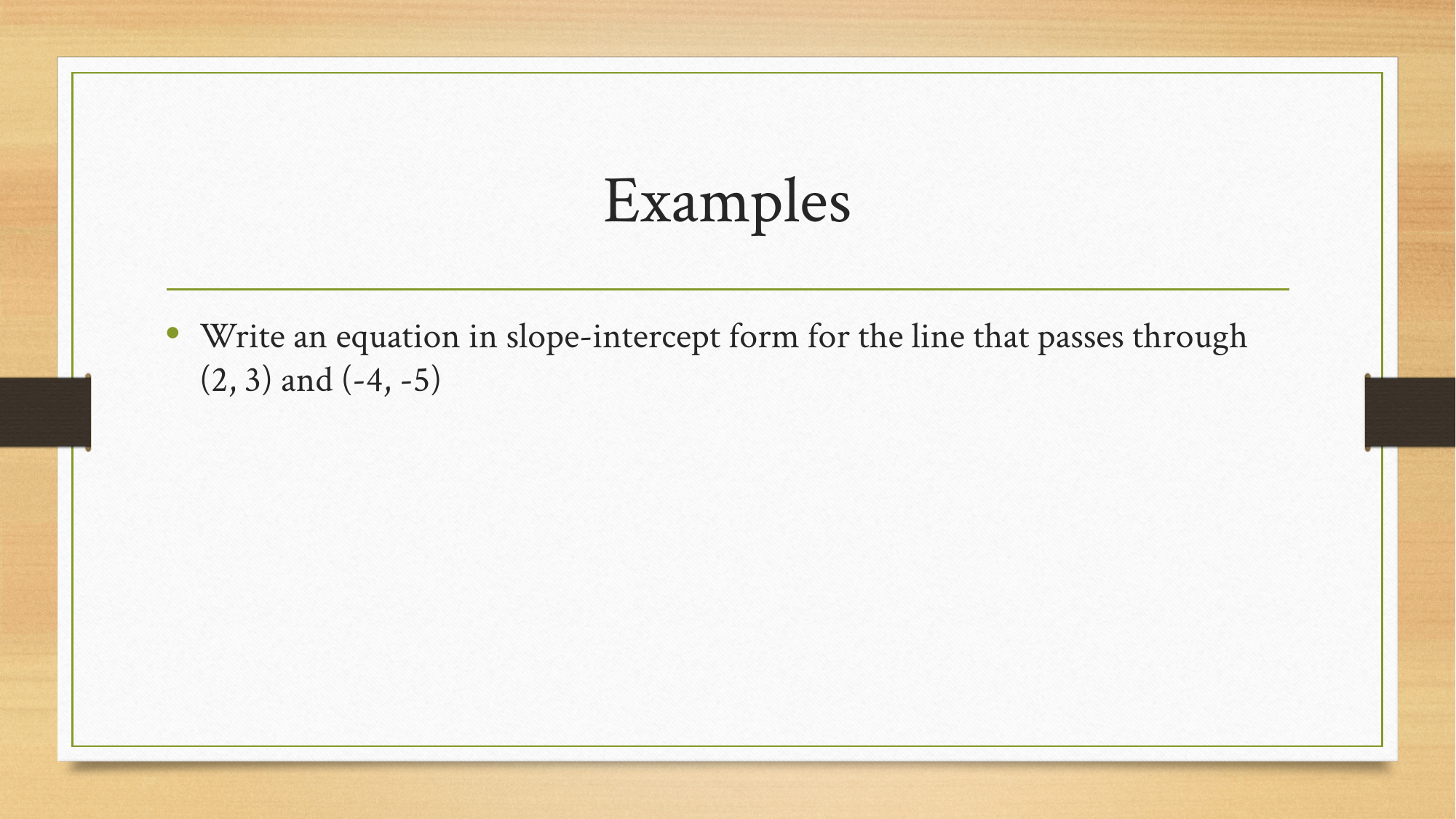

# Examples
Write an equation in slope-intercept form for the line that passes through (2, 3) and (-4, -5)